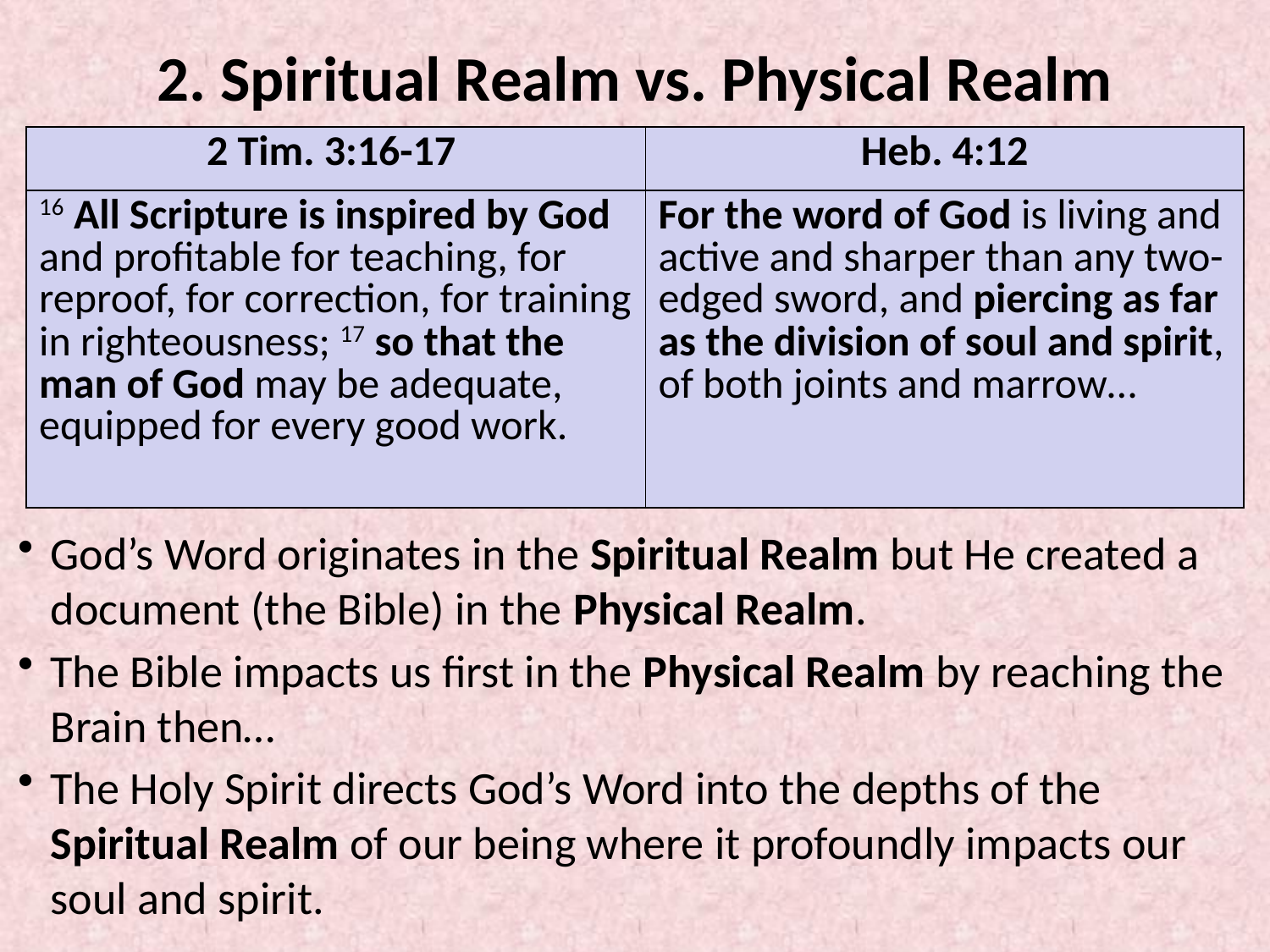

Spiritual Realm vs. Physical Realm
| 2 Tim. 3:16-17 | Heb. 4:12 |
| --- | --- |
| 16 All Scripture is inspired by God and profitable for teaching, for reproof, for correction, for training in righteousness; 17 so that the man of God may be adequate, equipped for every good work. | For the word of God is living and active and sharper than any two-edged sword, and piercing as far as the division of soul and spirit, of both joints and marrow… |
God’s Word originates in the Spiritual Realm but He created a document (the Bible) in the Physical Realm.
The Bible impacts us first in the Physical Realm by reaching the Brain then…
The Holy Spirit directs God’s Word into the depths of the Spiritual Realm of our being where it profoundly impacts our soul and spirit.